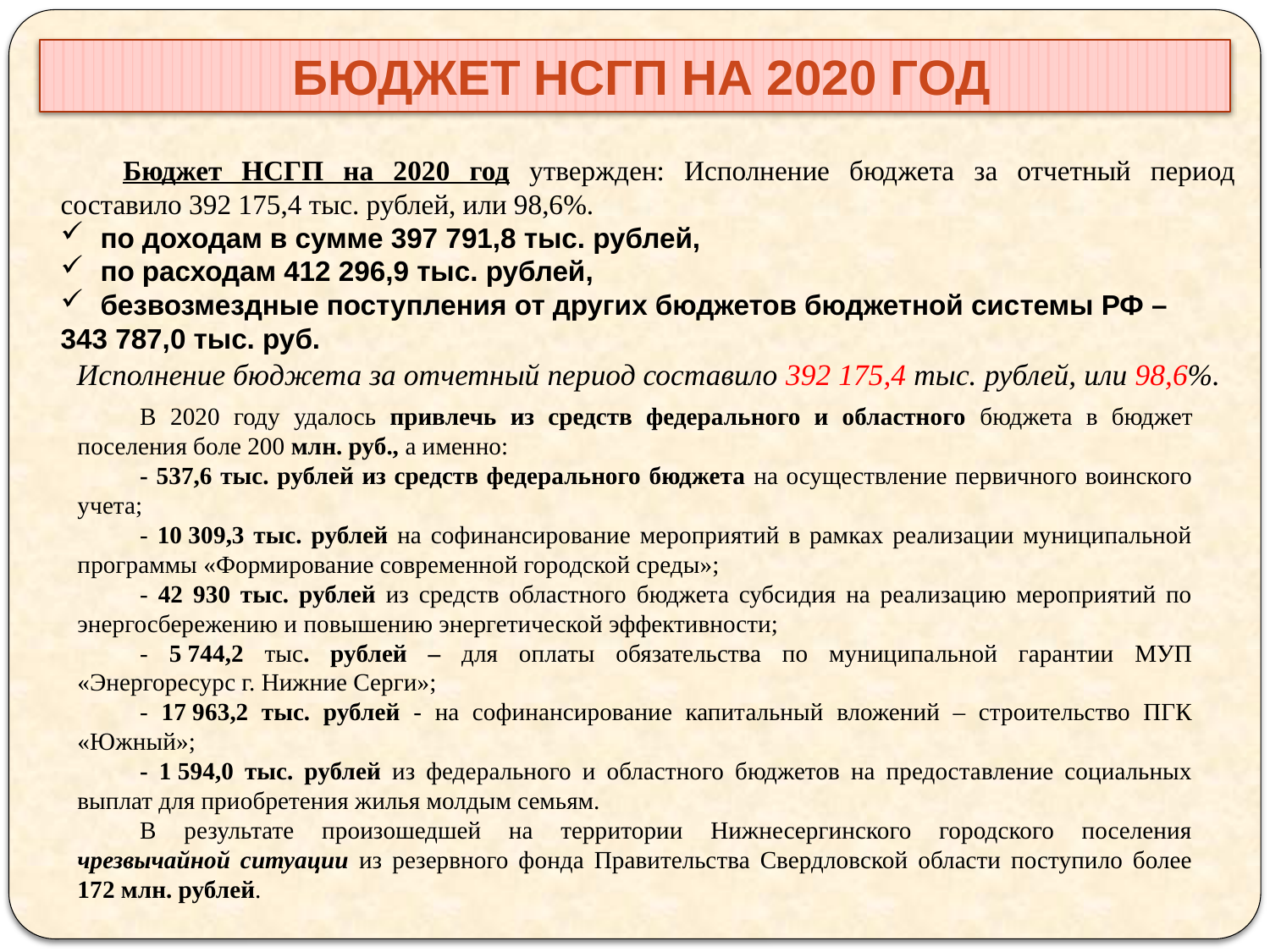

бюджет НСГП на 2020 год

Бюджет НСГП на 2020 год утвержден: Исполнение бюджета за отчетный период составило 392 175,4 тыс. рублей, или 98,6%.
по доходам в сумме 397 791,8 тыс. рублей,
по расходам 412 296,9 тыс. рублей,
безвозмездные поступления от других бюджетов бюджетной системы РФ –
343 787,0 тыс. руб.
Исполнение бюджета за отчетный период составило 392 175,4 тыс. рублей, или 98,6%.

В 2020 году удалось привлечь из средств федерального и областного бюджета в бюджет поселения боле 200 млн. руб., а именно:
- 537,6 тыс. рублей из средств федерального бюджета на осуществление первичного воинского учета;
- 10 309,3 тыс. рублей на софинансирование мероприятий в рамках реализации муниципальной программы «Формирование современной городской среды»;
- 42 930 тыс. рублей из средств областного бюджета субсидия на реализацию мероприятий по энергосбережению и повышению энергетической эффективности;
- 5 744,2 тыс. рублей – для оплаты обязательства по муниципальной гарантии МУП «Энергоресурс г. Нижние Серги»;
- 17 963,2 тыс. рублей - на софинансирование капитальный вложений – строительство ПГК «Южный»;
- 1 594,0 тыс. рублей из федерального и областного бюджетов на предоставление социальных выплат для приобретения жилья молдым семьям.
В результате произошедшей на территории Нижнесергинского городского поселения чрезвычайной ситуации из резервного фонда Правительства Свердловской области поступило более 172 млн. рублей.